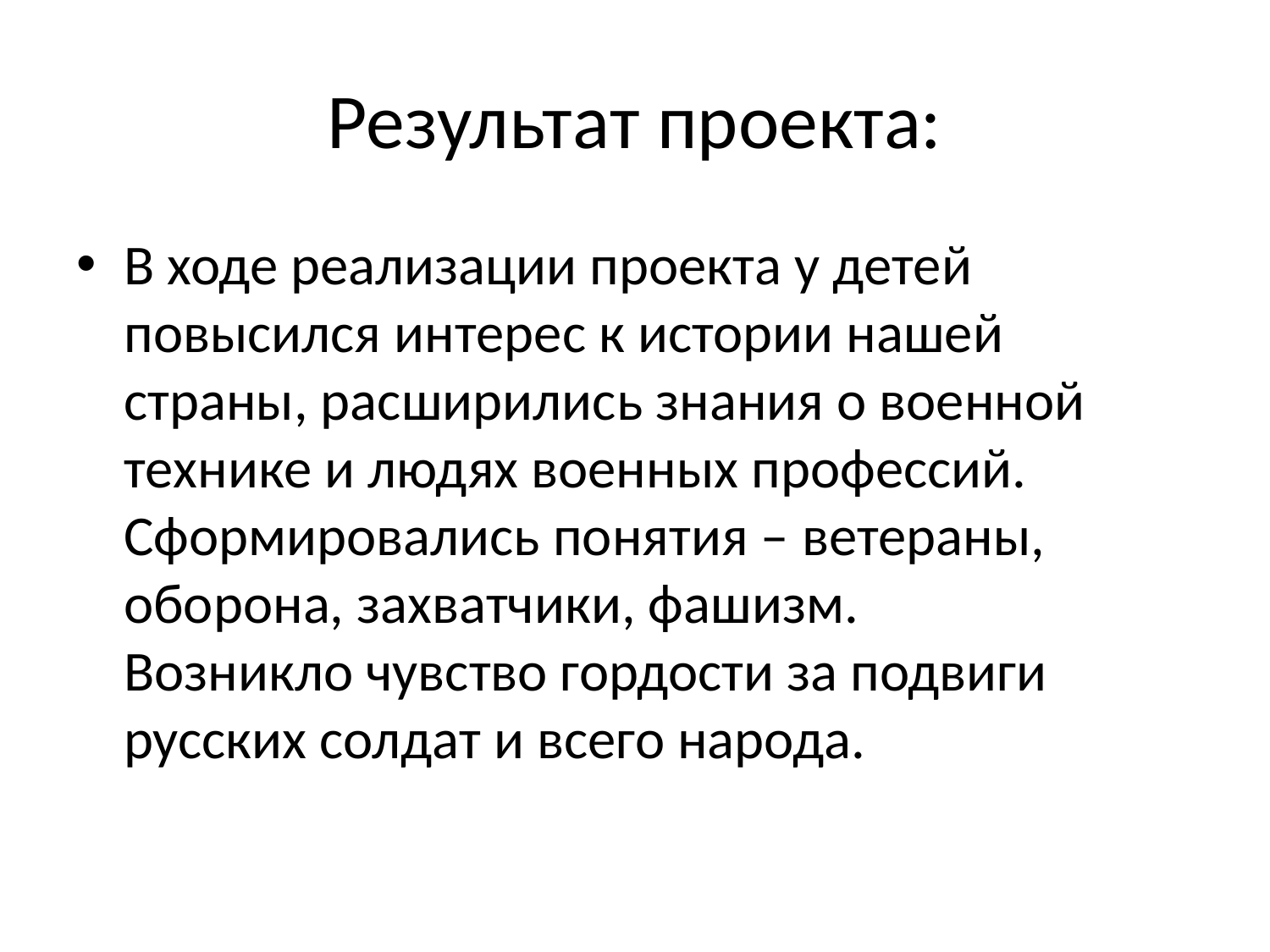

# Результат проекта:
В ходе реализации проекта у детей повысился интерес к истории нашей страны, расширились знания о военной технике и людях военных профессий.           Сформировались понятия – ветераны, оборона, захватчики, фашизм.                         Возникло чувство гордости за подвиги русских солдат и всего народа.